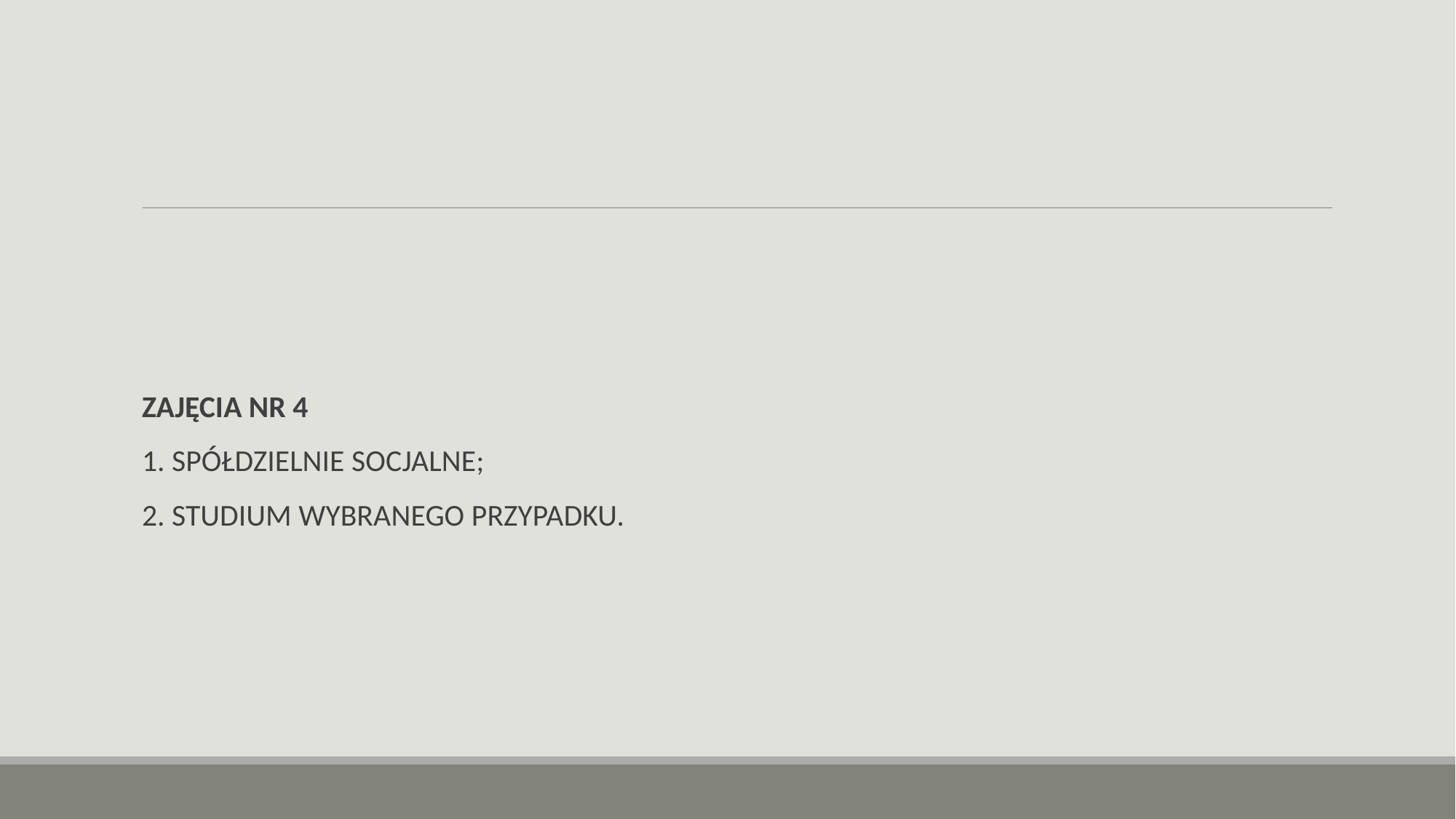

#

ZAJĘCIA NR 4
1. SPÓŁDZIELNIE SOCJALNE;
2. STUDIUM WYBRANEGO PRZYPADKU.